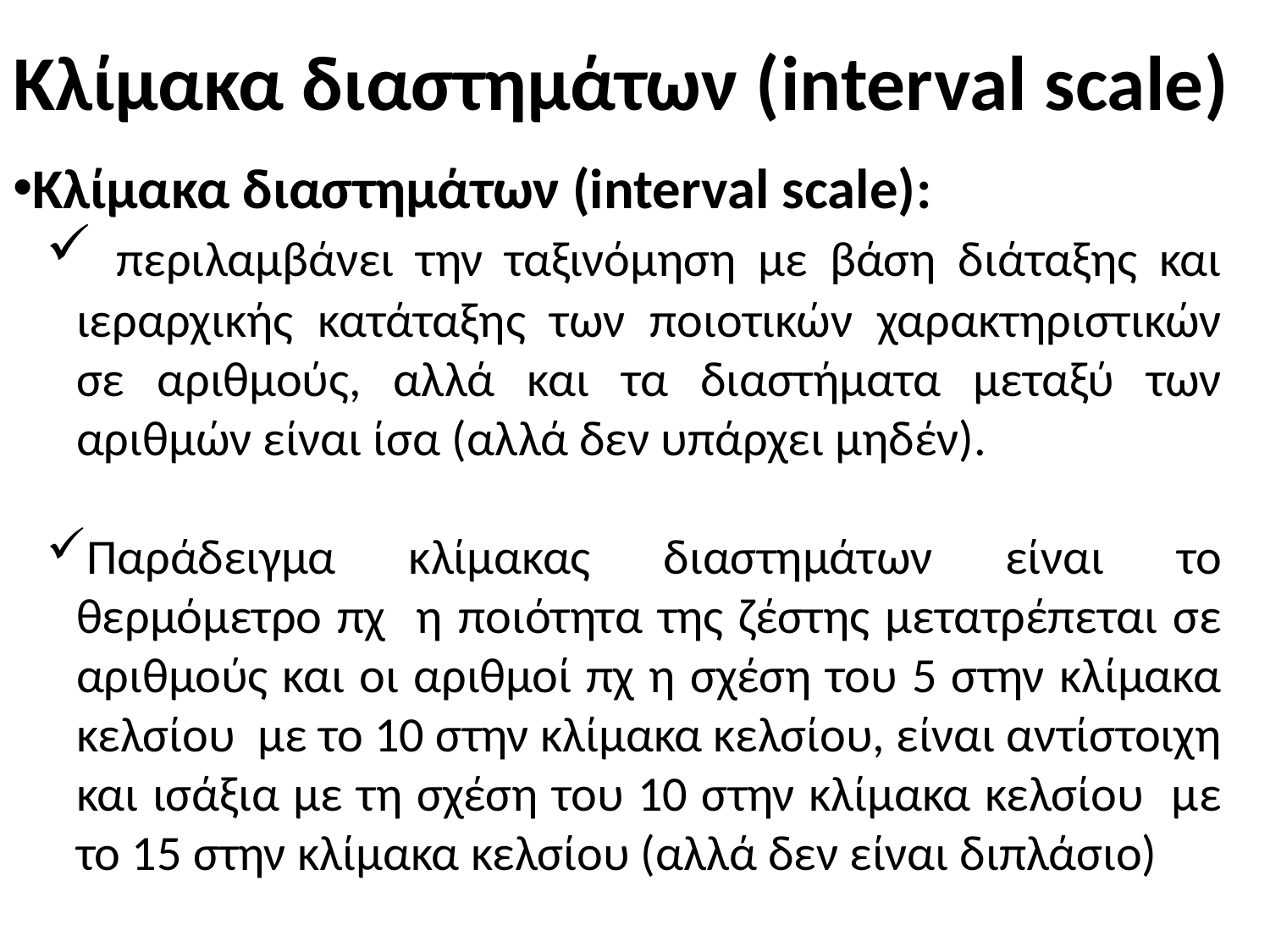

# Κλίμακα διαστημάτων (interval scale)
Κλίμακα διαστημάτων (interval scale):
 περιλαμβάνει την ταξινόμηση με βάση διάταξης και ιεραρχικής κατάταξης των ποιοτικών χαρακτηριστικών σε αριθμούς, αλλά και τα διαστήματα μεταξύ των αριθμών είναι ίσα (αλλά δεν υπάρχει μηδέν).

Παράδειγμα κλίμακας διαστημάτων είναι το θερμόμετρο πχ  η ποιότητα της ζέστης μετατρέπεται σε αριθμούς και οι αριθμοί πχ η σχέση του 5 στην κλίμακα κελσίου  με το 10 στην κλίμακα κελσίου, είναι αντίστοιχη και ισάξια με τη σχέση του 10 στην κλίμακα κελσίου  με το 15 στην κλίμακα κελσίου (αλλά δεν είναι διπλάσιο)